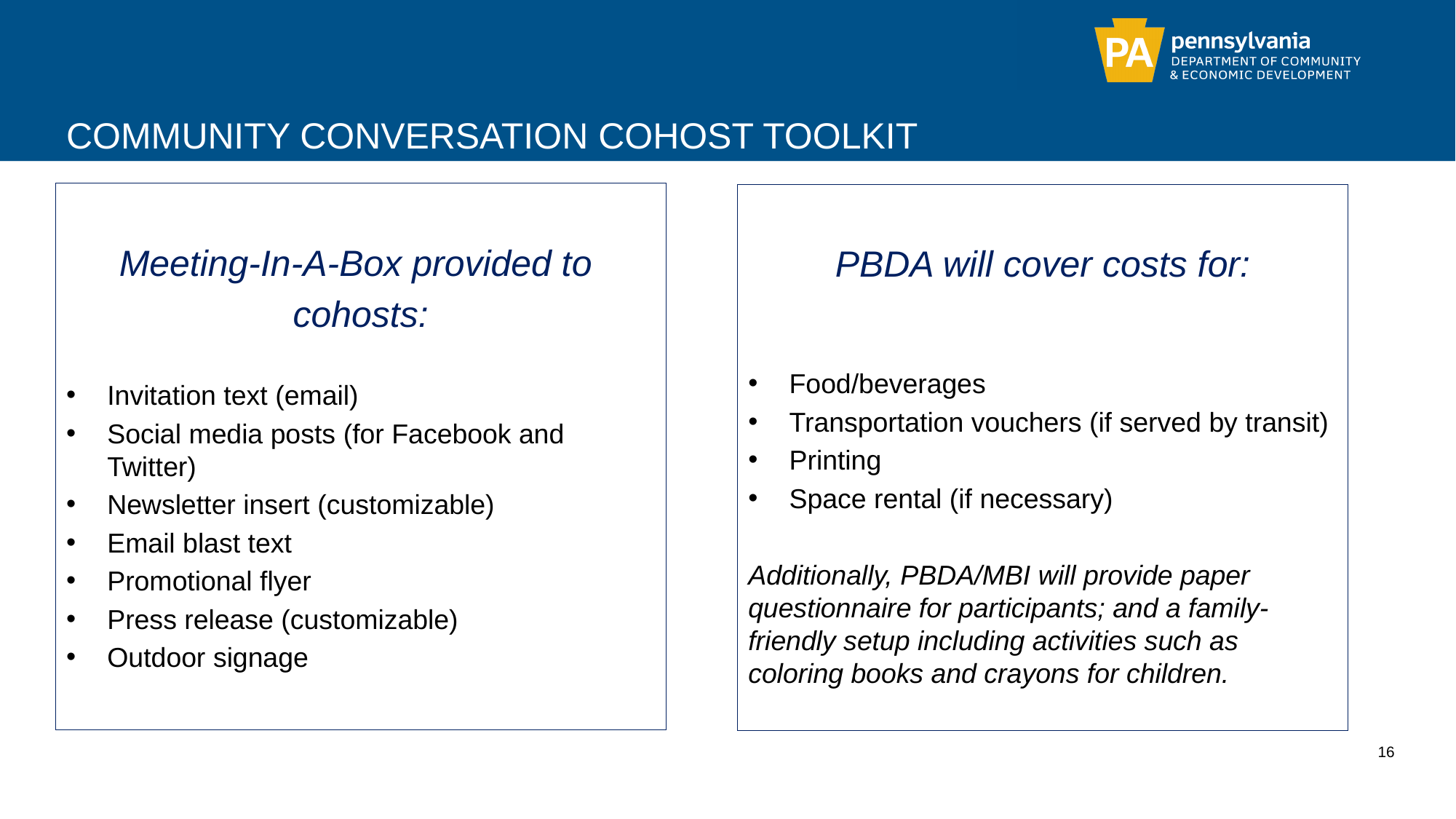

# Community Conversation Cohost Toolkit

Meeting-In-A-Box provided to
cohosts:

Invitation text (email)
Social media posts (for Facebook and Twitter)
Newsletter insert (customizable)
Email blast text
Promotional flyer
Press release (customizable)
Outdoor signage

PBDA will cover costs for:

Food/beverages
Transportation vouchers (if served by transit)
Printing
Space rental (if necessary)

Additionally, PBDA/MBI will provide paper questionnaire for participants; and a family-friendly setup including activities such as coloring books and crayons for children.

16